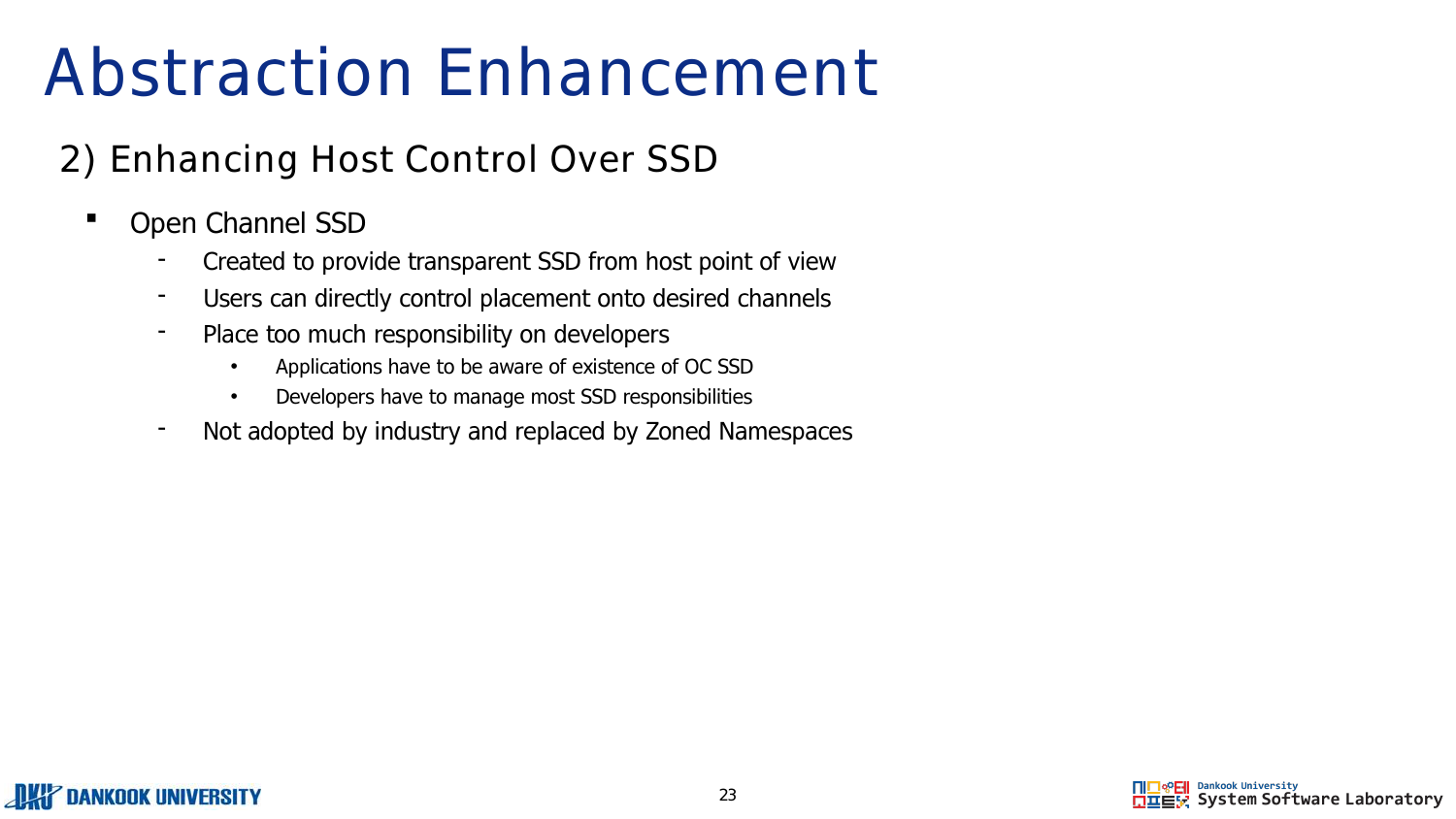

# Abstraction Enhancement
2) Enhancing Host Control Over SSD
Open Channel SSD
Created to provide transparent SSD from host point of view
Users can directly control placement onto desired channels
Place too much responsibility on developers
Applications have to be aware of existence of OC SSD
Developers have to manage most SSD responsibilities
Not adopted by industry and replaced by Zoned Namespaces

23